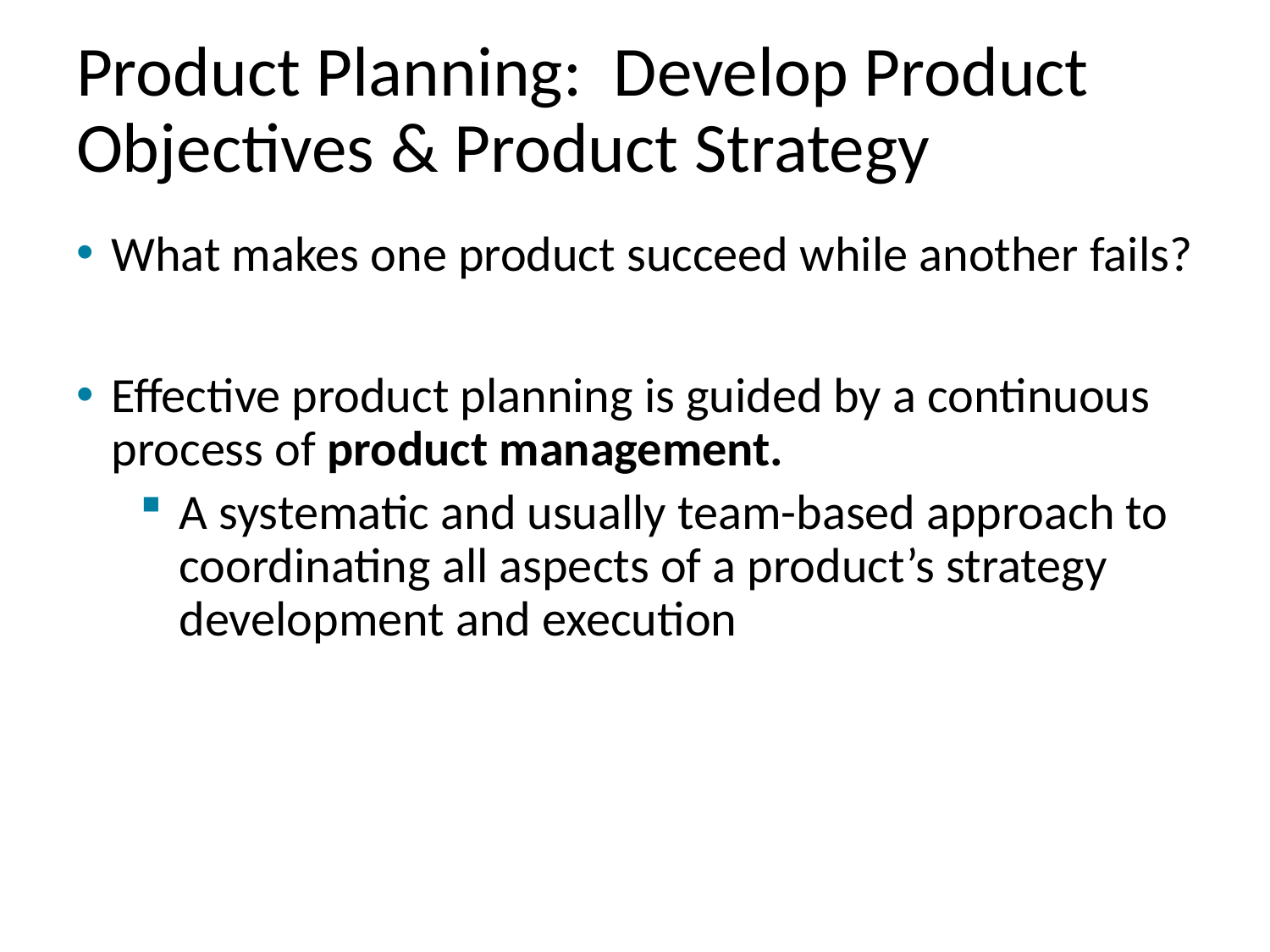

# Product Planning:  Develop Product Objectives & Product Strategy
What makes one product succeed while another fails?

Effective product planning is guided by a continuous process of product management.
A systematic and usually team-based approach to coordinating all aspects of a product’s strategy development and execution